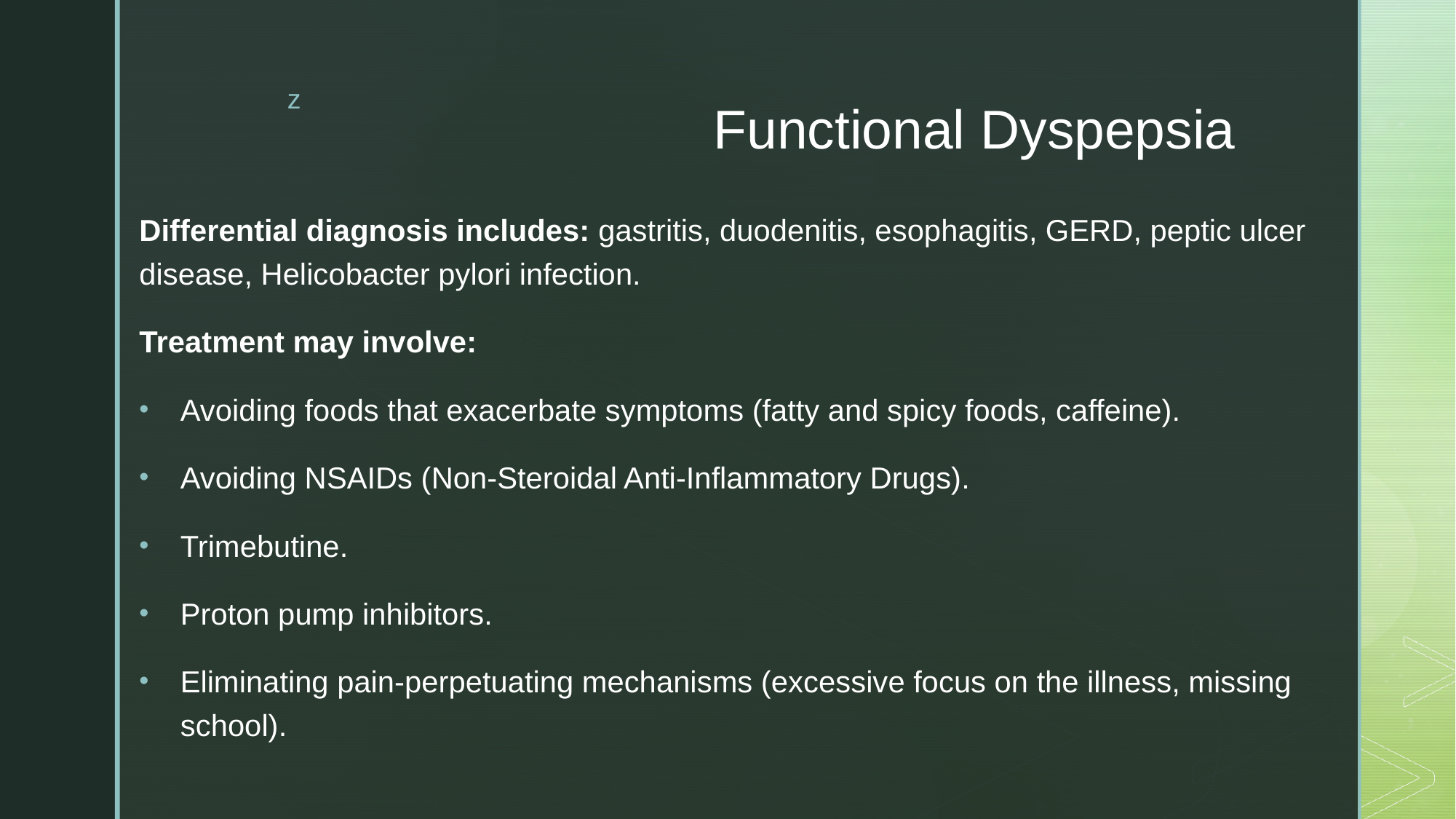

# Functional Dyspepsia
Differential diagnosis includes: gastritis, duodenitis, esophagitis, GERD, peptic ulcer disease, Helicobacter pylori infection.
Treatment may involve:
Avoiding foods that exacerbate symptoms (fatty and spicy foods, caffeine).
Avoiding NSAIDs (Non-Steroidal Anti-Inflammatory Drugs).
Trimebutine.
Proton pump inhibitors.
Eliminating pain-perpetuating mechanisms (excessive focus on the illness, missing school).